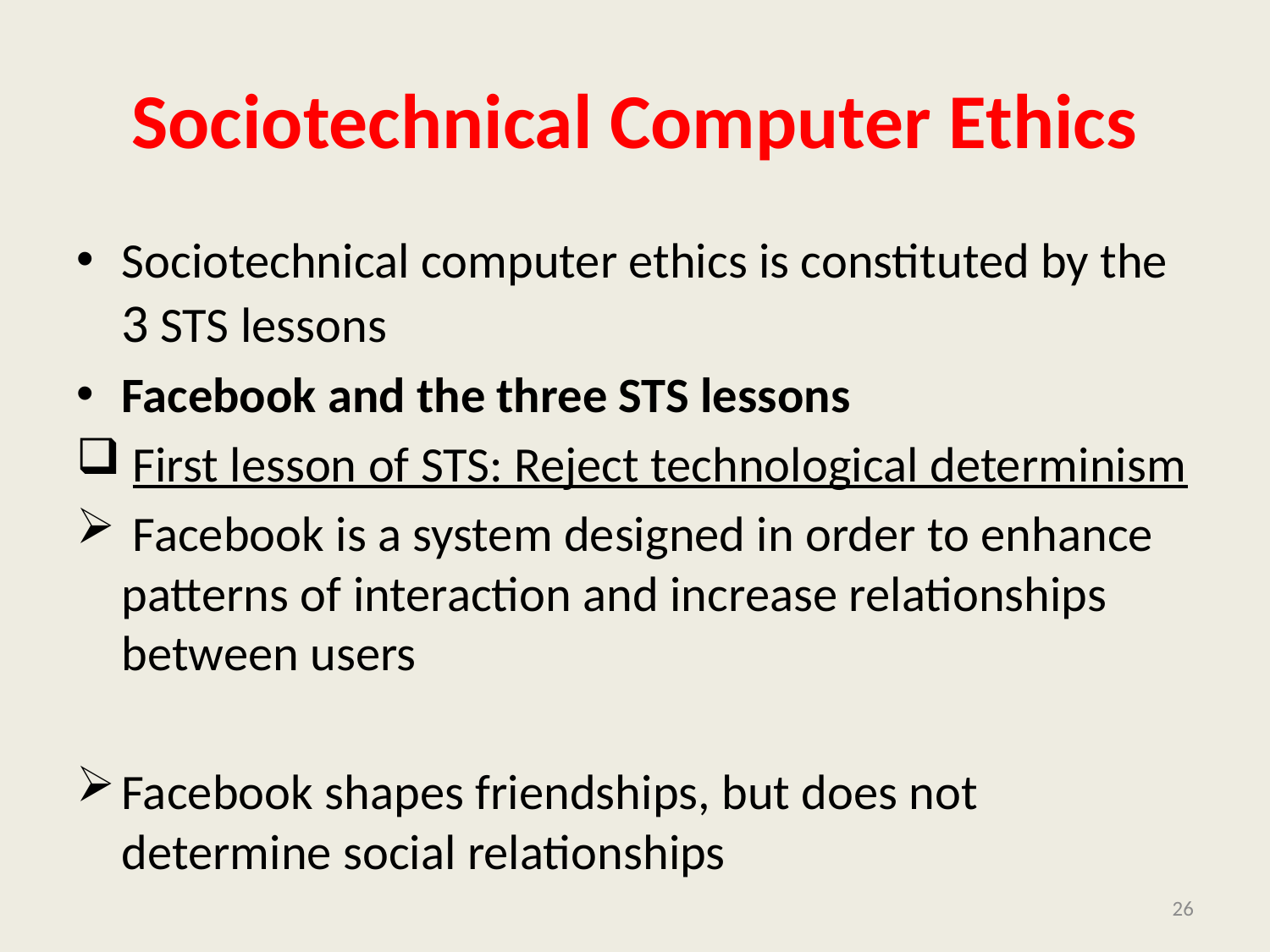

# Sociotechnical Computer Ethics
Sociotechnical computer ethics is constituted by the 3 STS lessons
Facebook and the three STS lessons
 First lesson of STS: Reject technological determinism
 Facebook is a system designed in order to enhance patterns of interaction and increase relationships between users

Facebook shapes friendships, but does not determine social relationships
26